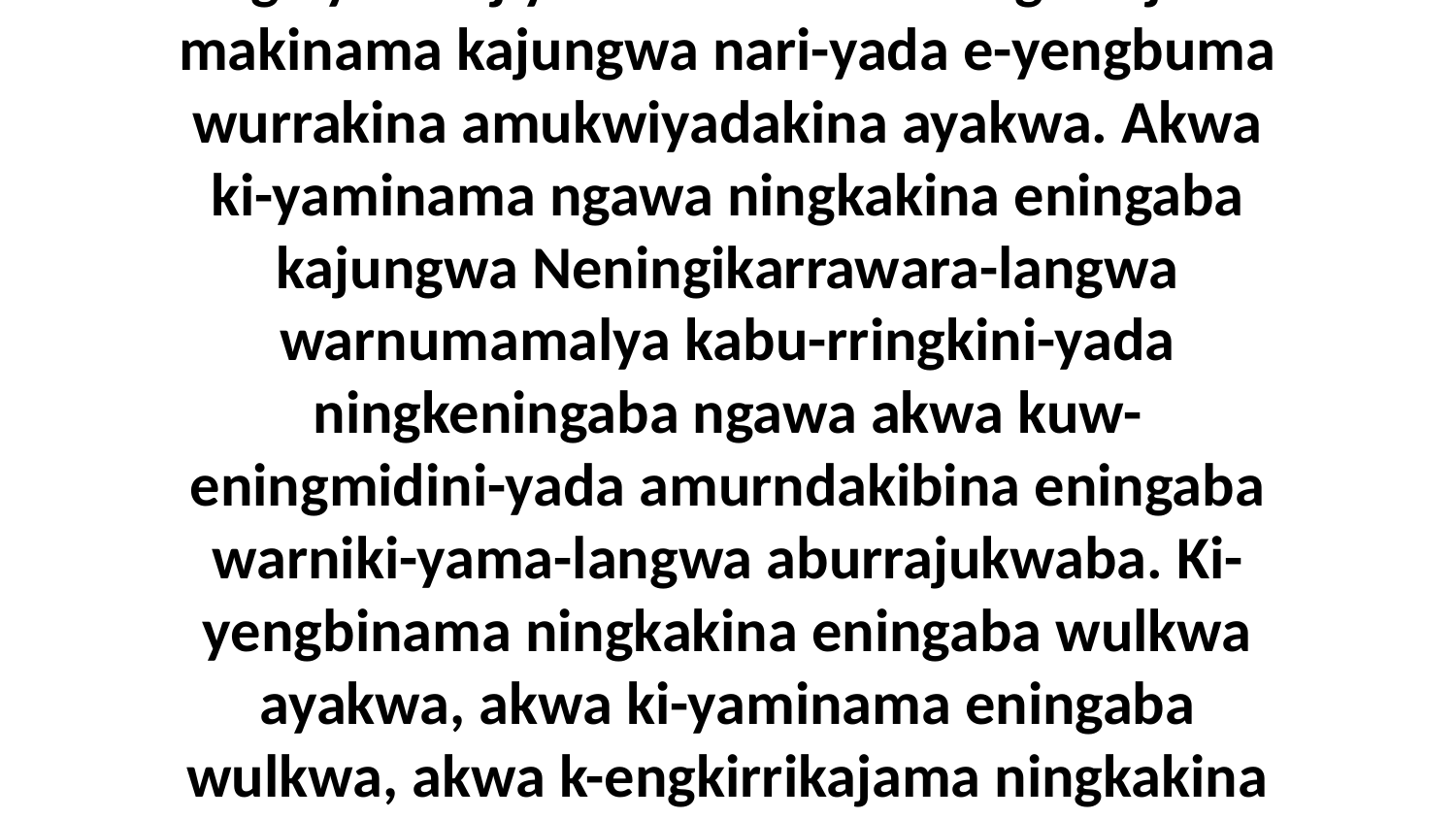

12 Umba aburraja wurrukwala warnumamalya kabu-wurrumalyakinama wurrakina ningkakina dukwa-da, mena ningkiyukwujiya-baba. Umba nungkwaja ka-makinama kajungwa nari-yada e-yengbuma wurrakina amukwiyadakina ayakwa. Akwa ki-yaminama ngawa ningkakina eningaba kajungwa Neningikarrawara-langwa warnumamalya kabu-rringkini-yada ningkeningaba ngawa akwa kuw-eningmidini-yada amurndakibina eningaba warniki-yama-langwa aburrajukwaba. Ki-yengbinama ningkakina eningaba wulkwa ayakwa, akwa ki-yaminama eningaba wulkwa, akwa k-engkirrikajama ningkakina ngawa eningaba wulkwa. Akwa ku-werrikambilyama ngawa Neningikarrawara-manja, akwa ngarningka ki-lyelyingminame-ka warningerribirra warnumamalya.